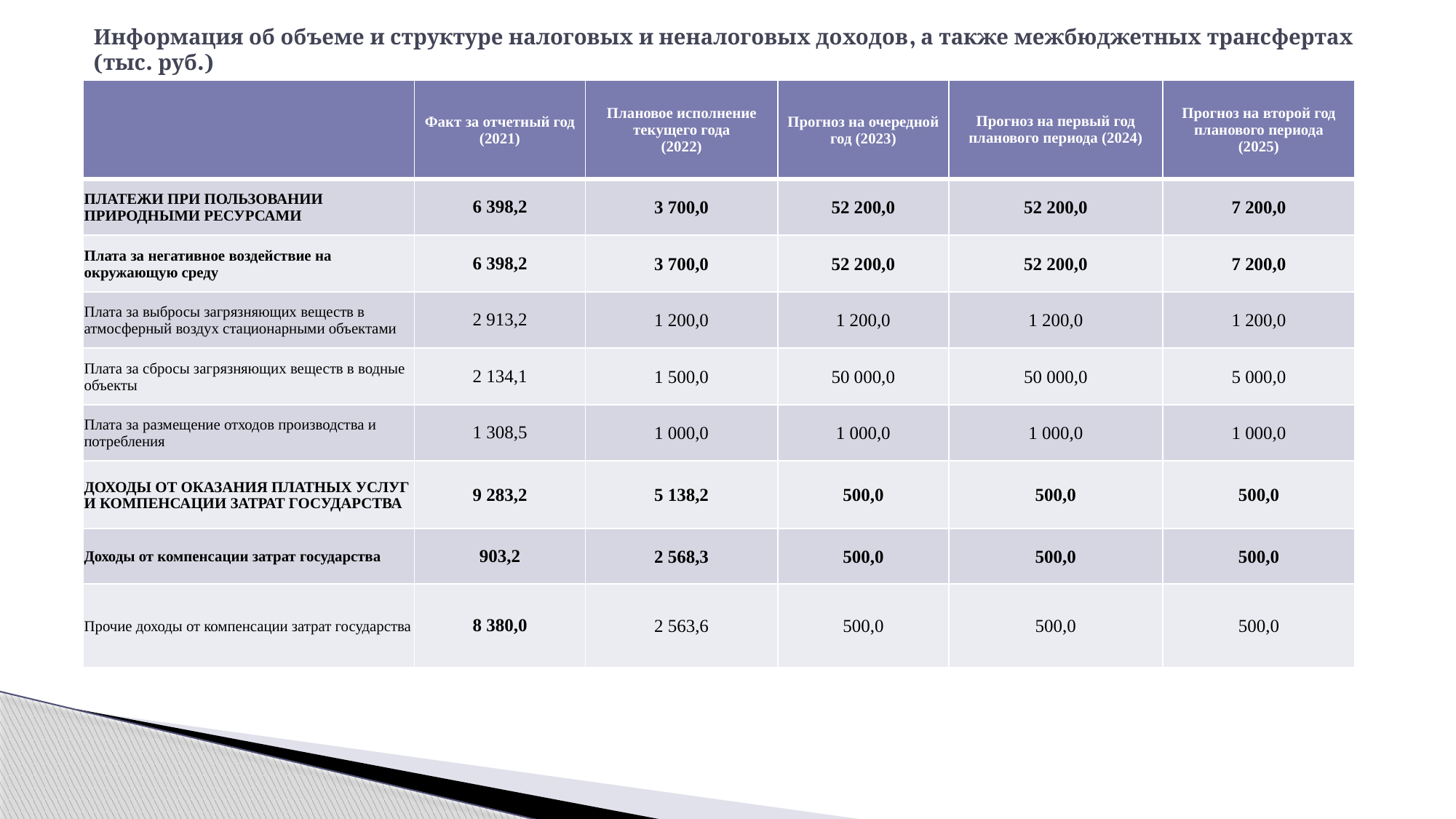

# Информация об объеме и структуре налоговых и неналоговых доходов, а также межбюджетных трансфертах (тыс. руб.)
|  | Факт за отчетный год (2021) | Плановое исполнение текущего года (2022) | Прогноз на очередной год (2023) | Прогноз на первый год планового периода (2024) | Прогноз на второй год планового периода (2025) |
| --- | --- | --- | --- | --- | --- |
| ПЛАТЕЖИ ПРИ ПОЛЬЗОВАНИИ ПРИРОДНЫМИ РЕСУРСАМИ | 6 398,2 | 3 700,0 | 52 200,0 | 52 200,0 | 7 200,0 |
| Плата за негативное воздействие на окружающую среду | 6 398,2 | 3 700,0 | 52 200,0 | 52 200,0 | 7 200,0 |
| Плата за выбросы загрязняющих веществ в атмосферный воздух стационарными объектами | 2 913,2 | 1 200,0 | 1 200,0 | 1 200,0 | 1 200,0 |
| Плата за сбросы загрязняющих веществ в водные объекты | 2 134,1 | 1 500,0 | 50 000,0 | 50 000,0 | 5 000,0 |
| Плата за размещение отходов производства и потребления | 1 308,5 | 1 000,0 | 1 000,0 | 1 000,0 | 1 000,0 |
| ДОХОДЫ ОТ ОКАЗАНИЯ ПЛАТНЫХ УСЛУГ И КОМПЕНСАЦИИ ЗАТРАТ ГОСУДАРСТВА | 9 283,2 | 5 138,2 | 500,0 | 500,0 | 500,0 |
| Доходы от компенсации затрат государства | 903,2 | 2 568,3 | 500,0 | 500,0 | 500,0 |
| Прочие доходы от компенсации затрат государства | 8 380,0 | 2 563,6 | 500,0 | 500,0 | 500,0 |